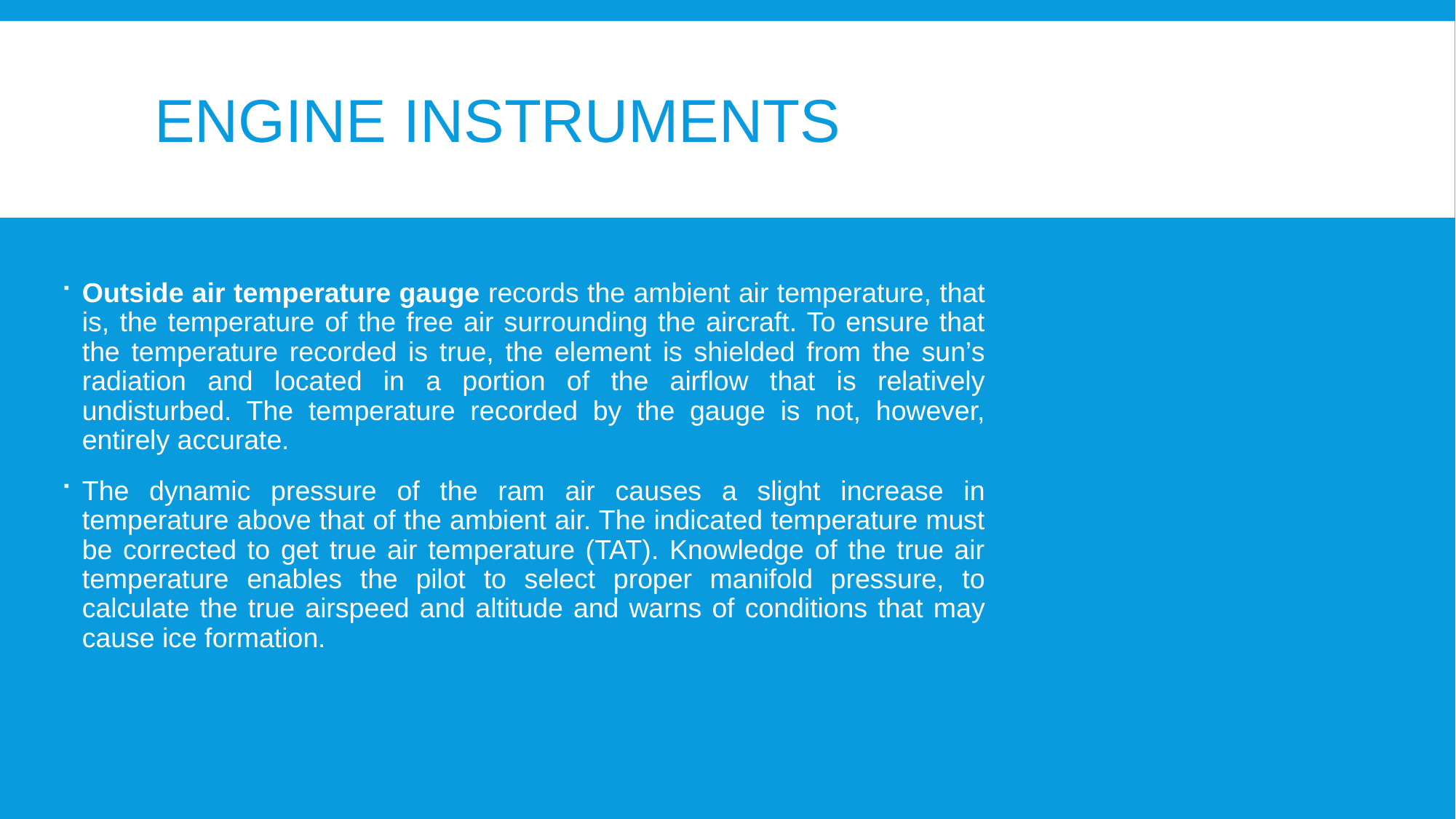

# Engine instruments
Outside air temperature gauge records the ambient air temperature, that is, the temperature of the free air surrounding the aircraft. To ensure that the temperature recorded is true, the element is shielded from the sun’s radiation and located in a portion of the airflow that is relatively undisturbed. The temperature recorded by the gauge is not, however, entirely accurate.
The dynamic pressure of the ram air causes a slight increase in temperature above that of the ambient air. The indicated temperature must be corrected to get true air temperature (TAT). Knowledge of the true air temperature enables the pilot to select proper manifold pressure, to calculate the true airspeed and altitude and warns of conditions that may cause ice formation.